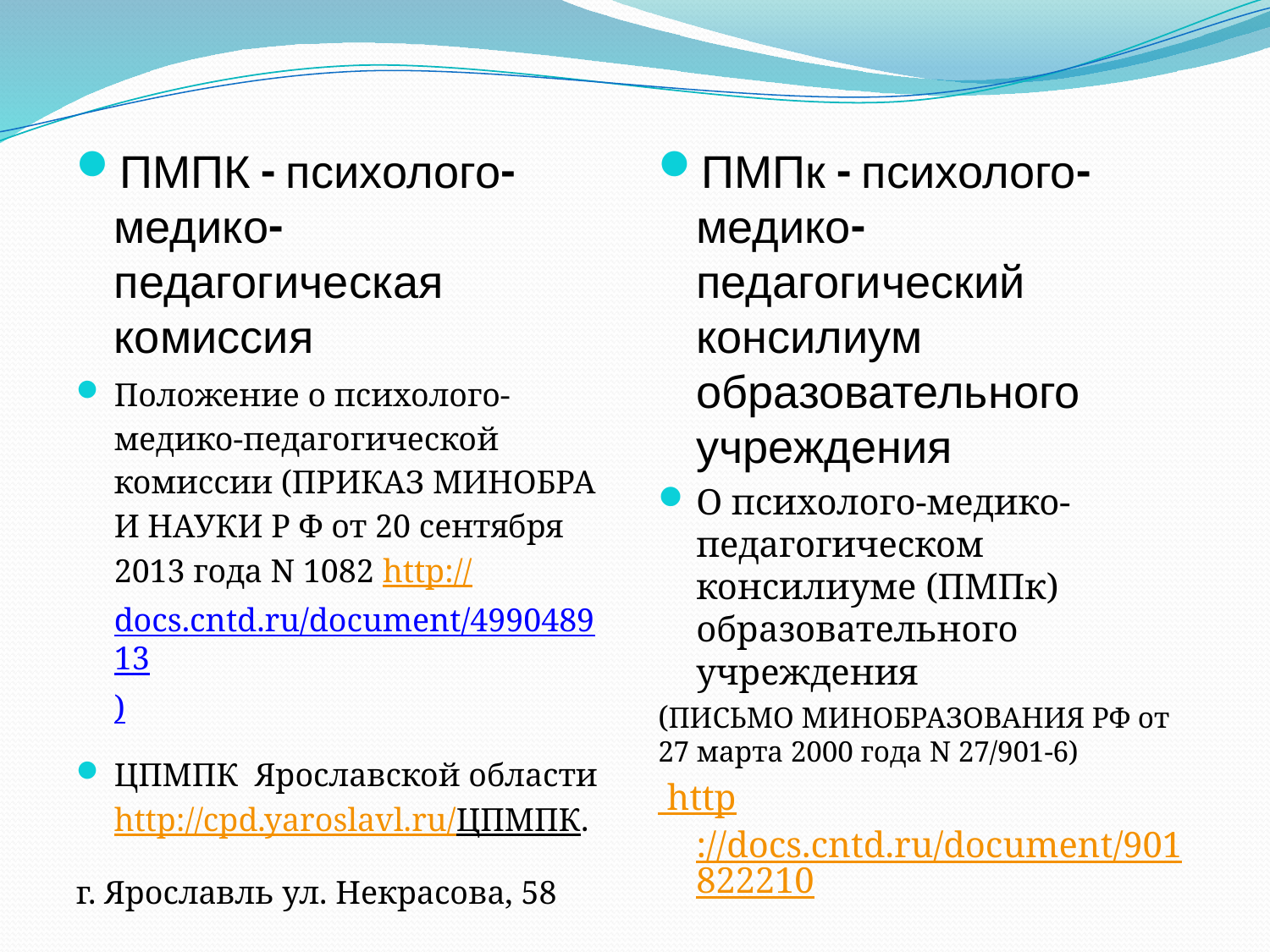

#
ПМПК – психолого-медико-педагогическая комиссия
Положение о психолого-медико-педагогической комиссии (ПРИКАЗ МИНОБРА И НАУКИ Р Ф от 20 сентября 2013 года N 1082 http://docs.cntd.ru/document/499048913)
ЦПМПК  Ярославской области http://cpd.yaroslavl.ru/ЦПМПК.
г. Ярославль ул. Некрасова, 58

ПМПк – психолого-медико-педагогический консилиум образовательного учреждения
О психолого-медико-педагогическом консилиуме (ПМПк) образовательного учреждения
(ПИСЬМО МИНОБРАЗОВАНИЯ РФ от 27 марта 2000 года N 27/901-6)
 http://docs.cntd.ru/document/901822210